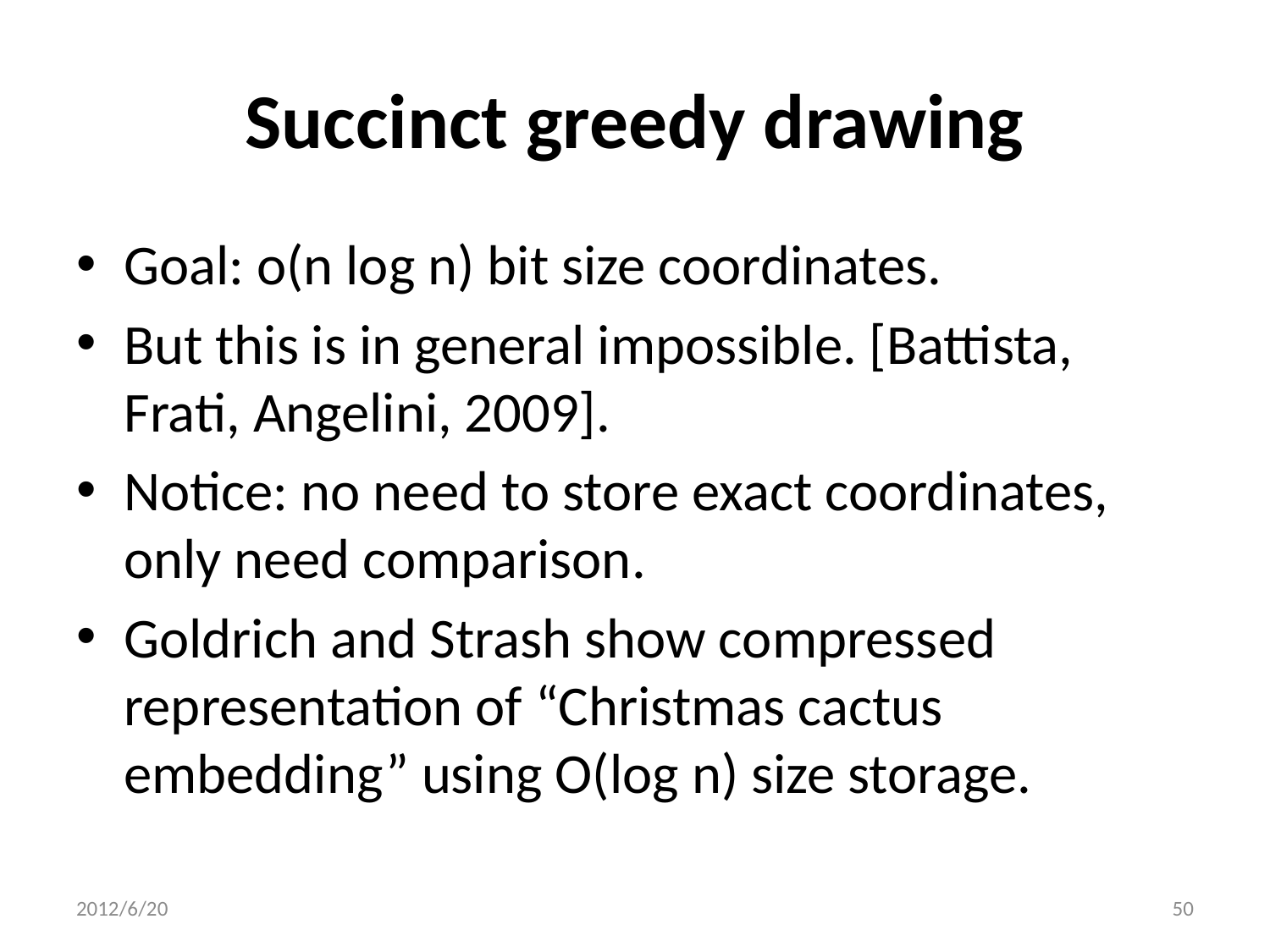

# Succinct greedy drawing
Goal: o(n log n) bit size coordinates.
But this is in general impossible. [Battista, Frati, Angelini, 2009].
Notice: no need to store exact coordinates, only need comparison.
Goldrich and Strash show compressed representation of “Christmas cactus embedding” using O(log n) size storage.
2012/6/20
50